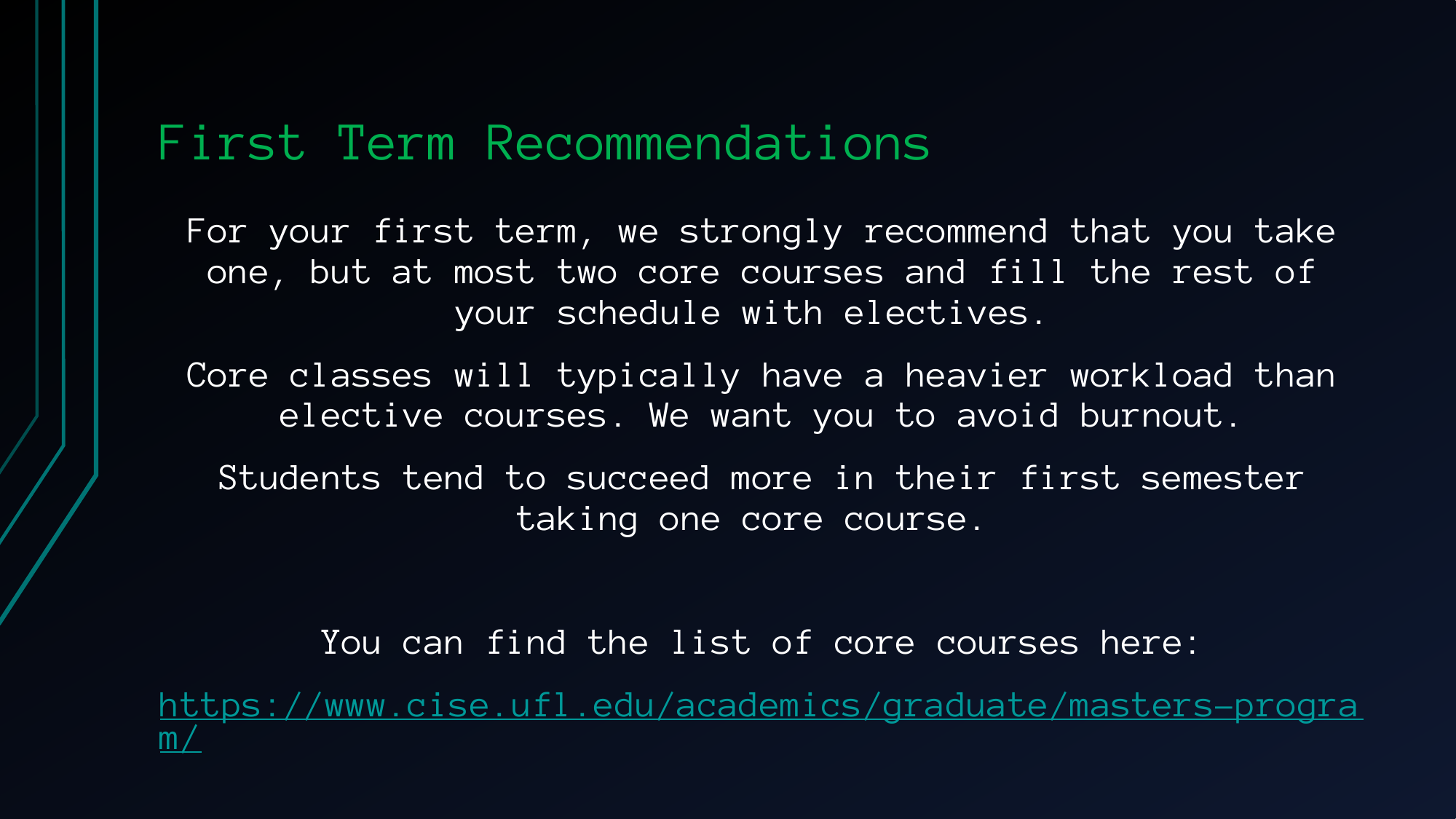

# First Term Recommendations
For your first term, we strongly recommend that you take one, but at most two core courses and fill the rest of your schedule with electives.
Core classes will typically have a heavier workload than elective courses. We want you to avoid burnout.
Students tend to succeed more in their first semester taking one core course.

You can find the list of core courses here:
https://www.cise.ufl.edu/academics/graduate/masters-program/